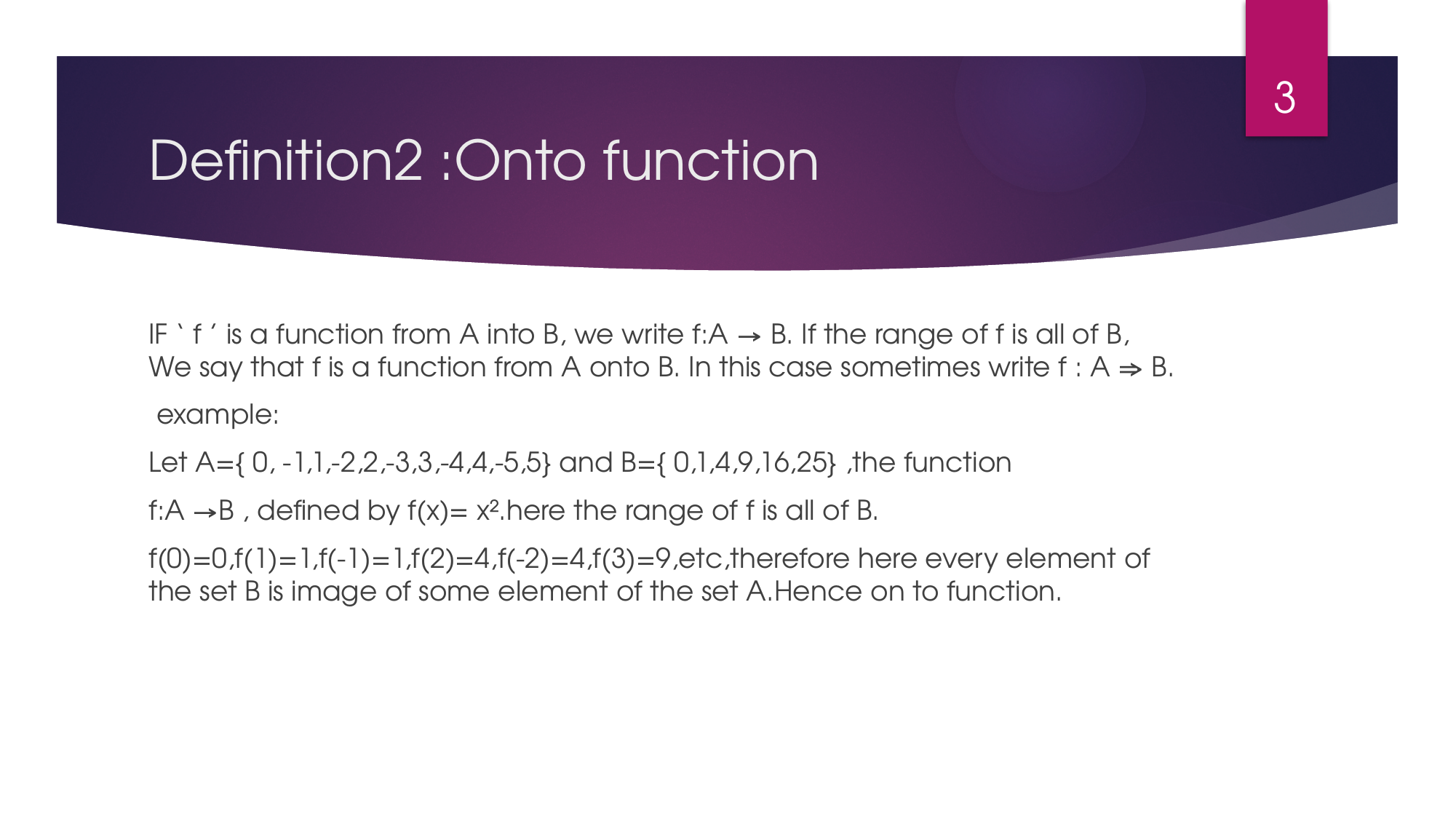

3
# Definition2 :Onto function
IF ‘ f ’ is a function from A into B, we write f:A → B. If the range of f is all of B, We say that f is a function from A onto B. In this case sometimes write f : A ⇒ B.
 example:
Let A={ 0, -1,1,-2,2,-3,3,-4,4,-5,5} and B={ 0,1,4,9,16,25} ,the function
f:A →B , defined by f(x)= x².here the range of f is all of B.
f(0)=0,f(1)=1,f(-1)=1,f(2)=4,f(-2)=4,f(3)=9,etc,therefore here every element of the set B is image of some element of the set A.Hence on to function.